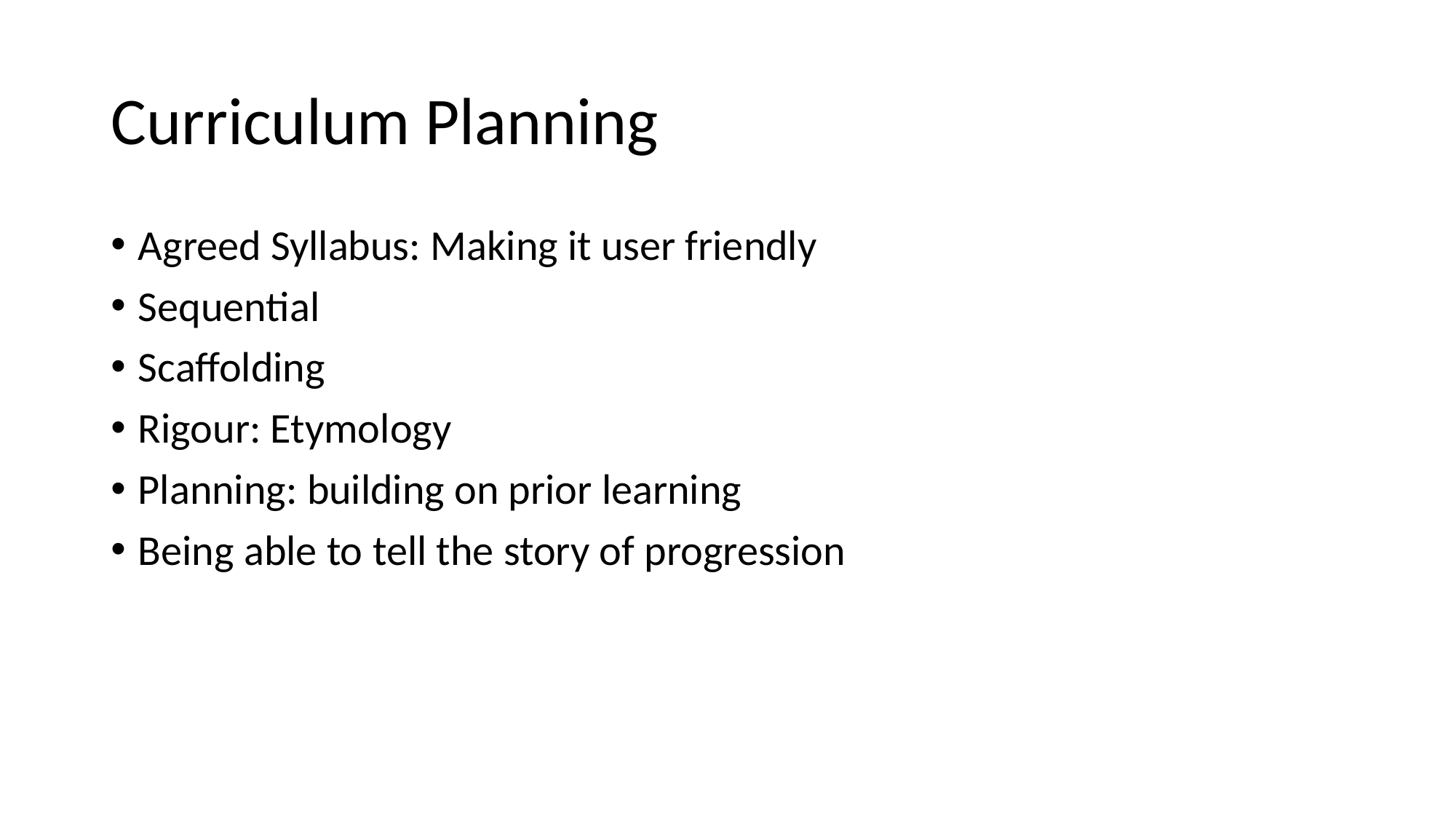

# Curriculum Planning
Agreed Syllabus: Making it user friendly
Sequential
Scaffolding
Rigour: Etymology
Planning: building on prior learning
Being able to tell the story of progression